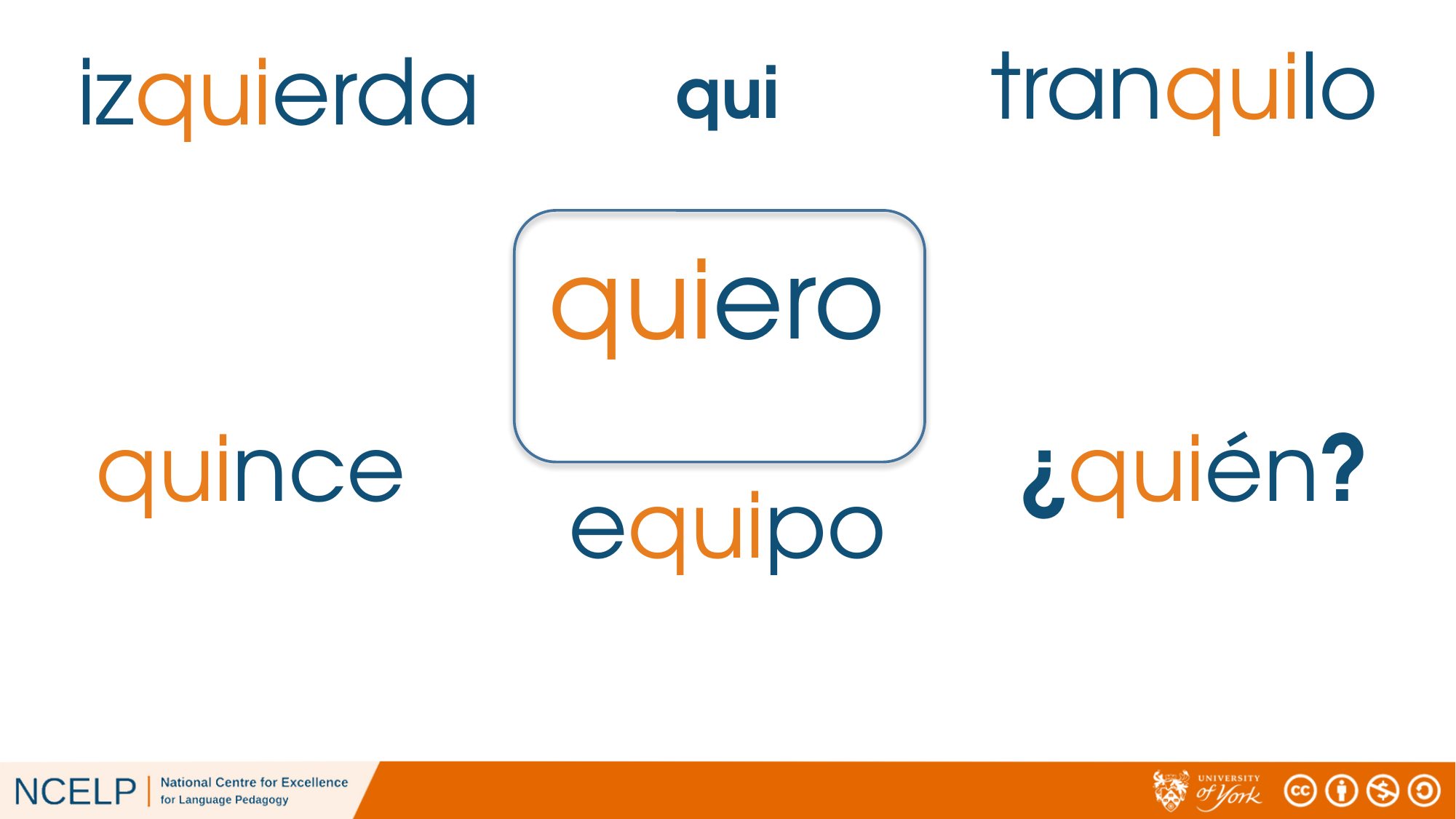

tranquilo
izquierda
# qui

quiero
¿quién?
quince
equipo